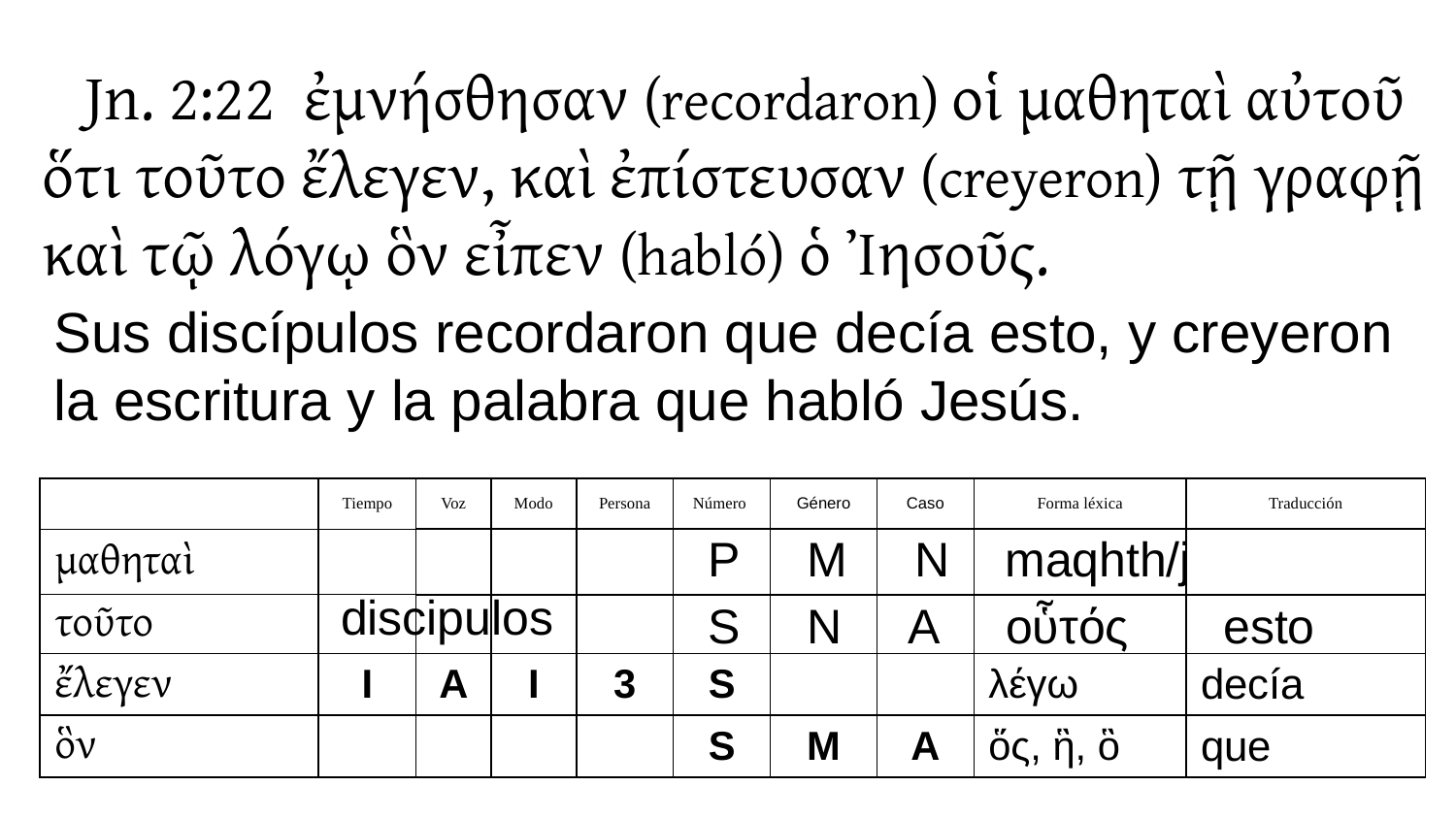

Jn. 2:22  ἐμνήσθησαν (recordaron) οἱ μαθηταὶ αὐτοῦ ὅτι τοῦτο ἔλεγεν, καὶ ἐπίστευσαν (creyeron) τῇ γραφῇ καὶ τῷ λόγῳ ὃν εἶπεν (habló) ὁ Ἰησοῦς.
Sus discípulos recordaron que decía esto, y creyeron la escritura y la palabra que habló Jesús.
|  | Tiempo | Voz | Modo | Persona | Número | Género | Caso | Forma léxica | Traducción |
| --- | --- | --- | --- | --- | --- | --- | --- | --- | --- |
| μαθηταὶ |  |  |  |  |  |  |  |  |  |
| τοῦτο |  |  |  |  |  |  |  |  |  |
| ἔλεγεν | I | A | I | 3 | S |  |  | λέγω | decía |
| ὃν |  |  |  |  | S | M | A | ὅς, ἣ, ὃ | que |
                           P     M     N    maqhth/j   discipulos
                           S     N     A     οὗτός       esto